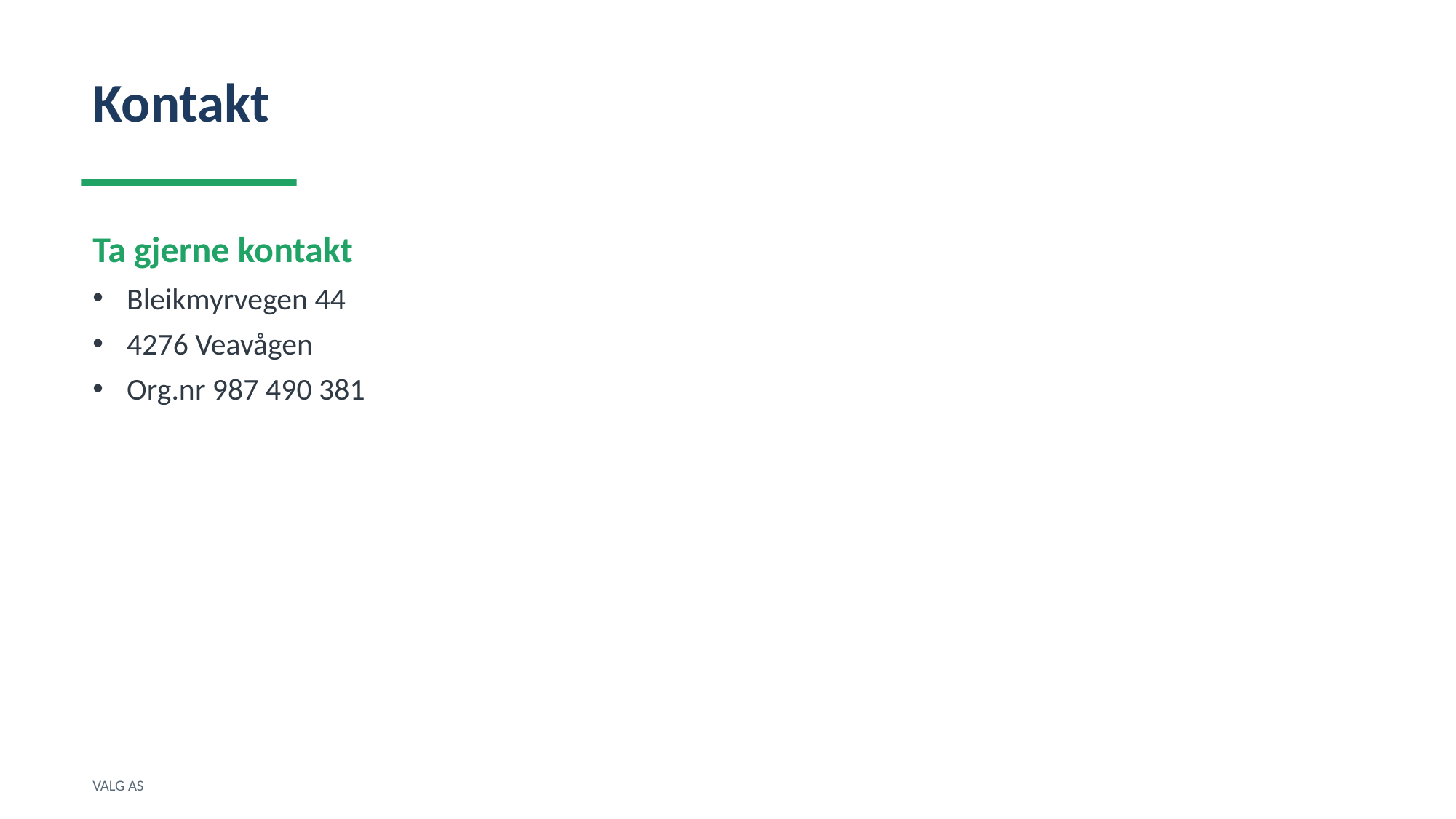

Kontakt

Ta gjerne kontakt
Bleikmyrvegen 44
4276 Veavågen
Org.nr 987 490 381
VALG AS